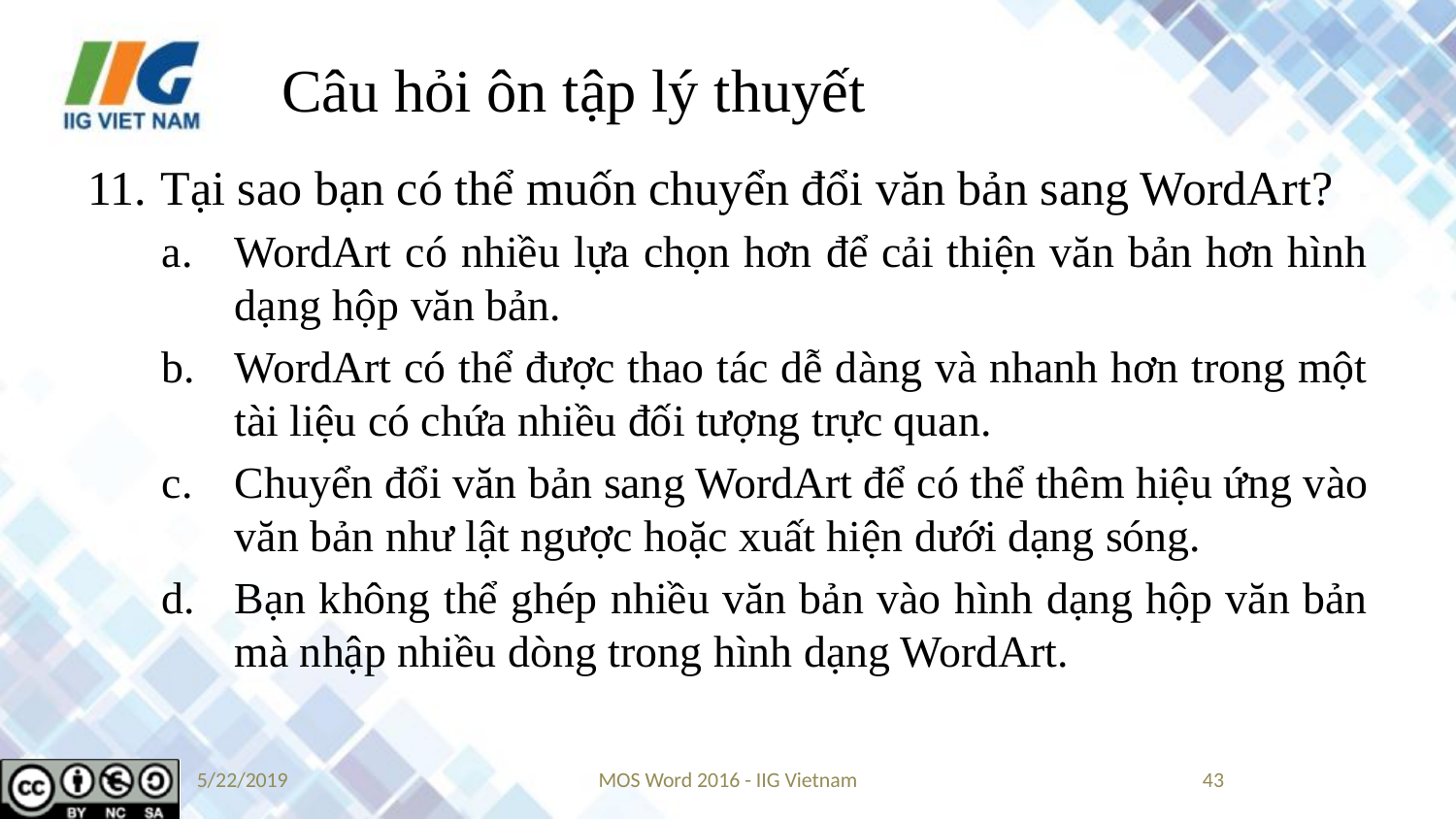

# Câu hỏi ôn tập lý thuyết
Tại sao bạn có thể muốn chuyển đổi văn bản sang WordArt?
WordArt có nhiều lựa chọn hơn để cải thiện văn bản hơn hình dạng hộp văn bản.
WordArt có thể được thao tác dễ dàng và nhanh hơn trong một tài liệu có chứa nhiều đối tượng trực quan.
Chuyển đổi văn bản sang WordArt để có thể thêm hiệu ứng vào văn bản như lật ngược hoặc xuất hiện dưới dạng sóng.
Bạn không thể ghép nhiều văn bản vào hình dạng hộp văn bản mà nhập nhiều dòng trong hình dạng WordArt.

5/22/2019
MOS Word 2016 - IIG Vietnam
43